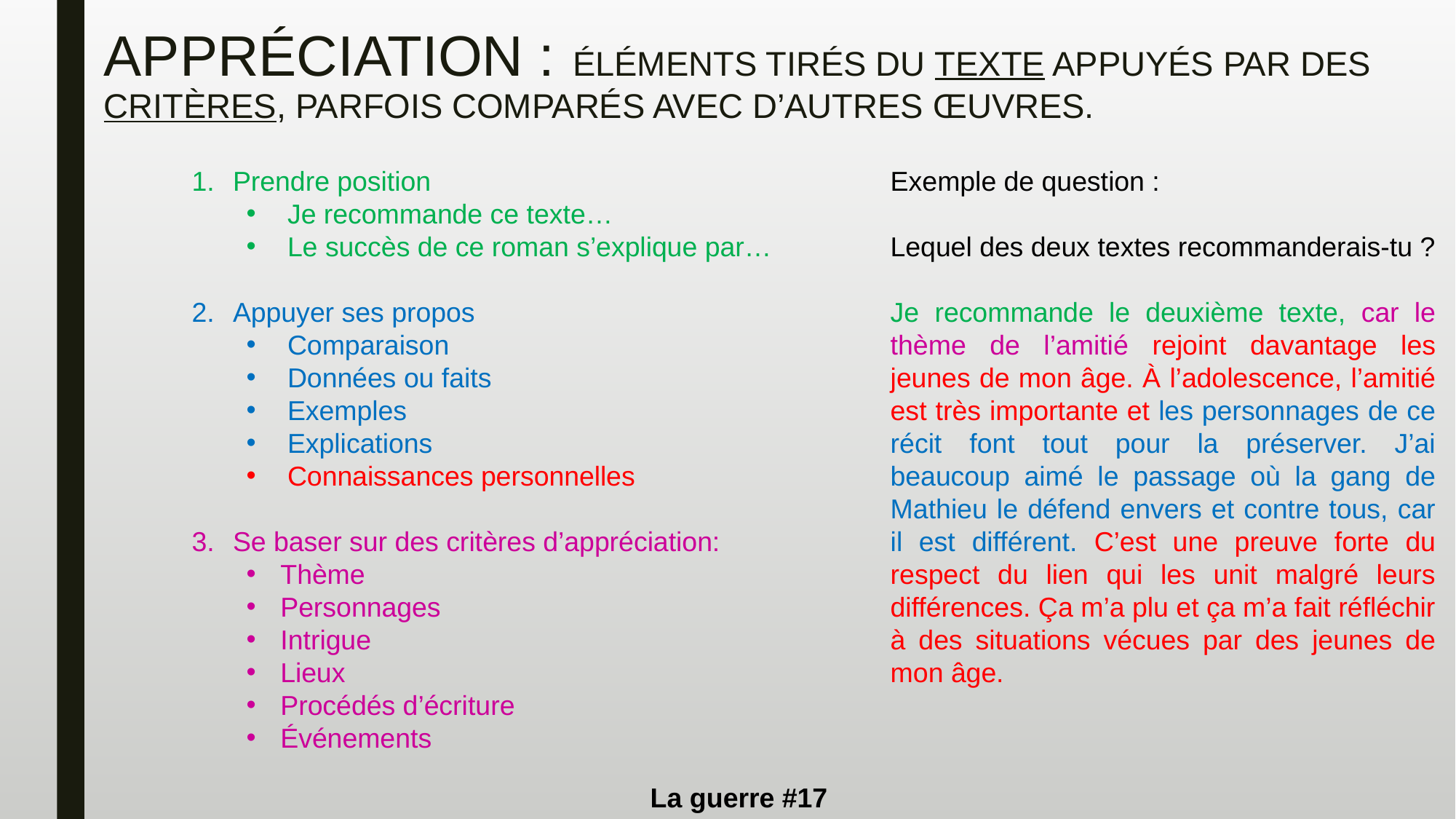

# Appréciation : Éléments tirés du texte appuyés par des 				      critères, parfois comparés avec d’autres œuvres.
Prendre position
Je recommande ce texte…
Le succès de ce roman s’explique par…

Appuyer ses propos
Comparaison
Données ou faits
Exemples
Explications
Connaissances personnelles

Se baser sur des critères d’appréciation:
Thème
Personnages
Intrigue
Lieux
Procédés d’écriture
Événements

Exemple de question :

Lequel des deux textes recommanderais-tu ?

Je recommande le deuxième texte, car le thème de l’amitié rejoint davantage les jeunes de mon âge. À l’adolescence, l’amitié est très importante et les personnages de ce récit font tout pour la préserver. J’ai beaucoup aimé le passage où la gang de Mathieu le défend envers et contre tous, car il est différent. C’est une preuve forte du respect du lien qui les unit malgré leurs différences. Ça m’a plu et ça m’a fait réfléchir à des situations vécues par des jeunes de mon âge.
La guerre #17